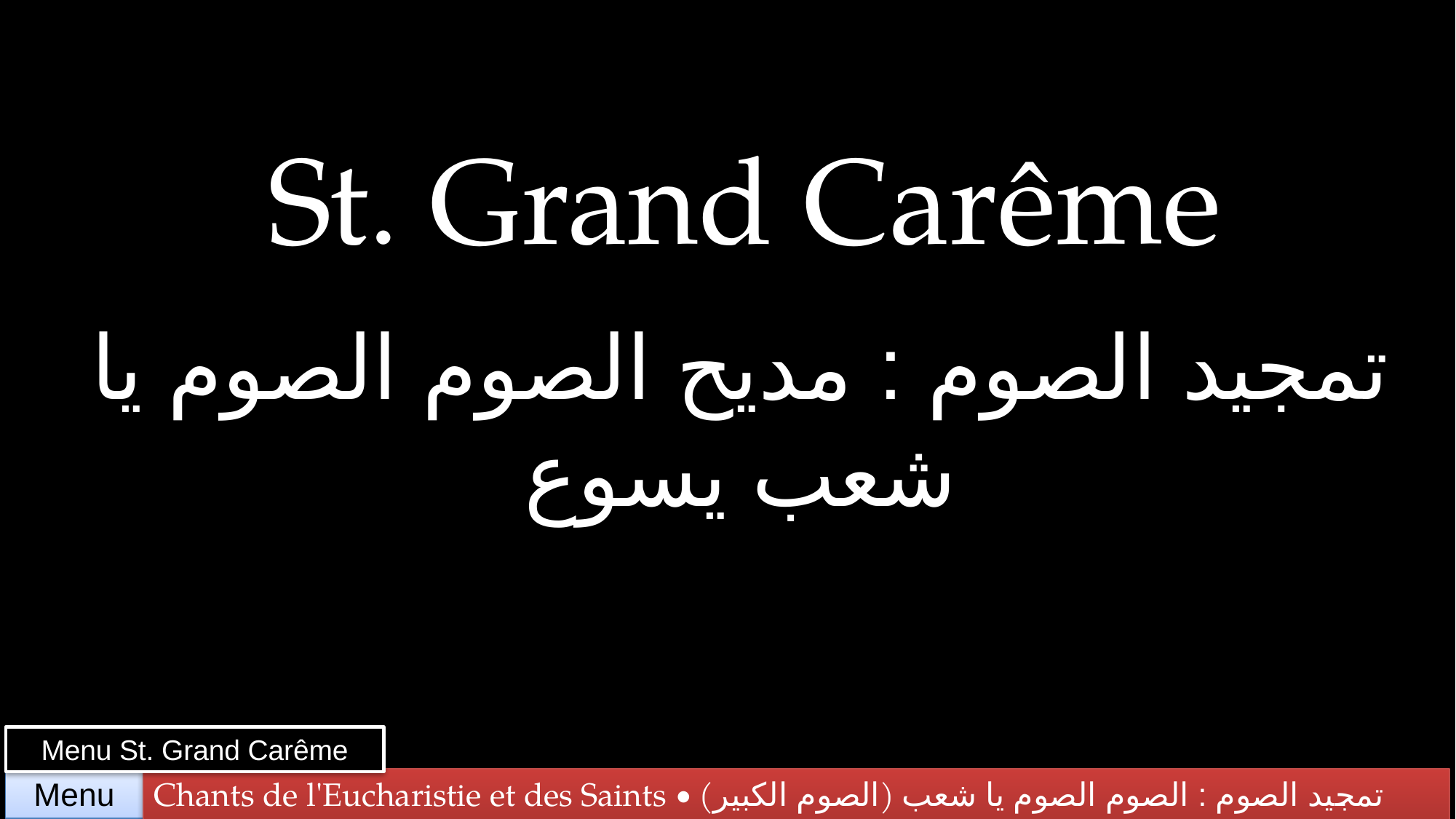

St. Grand Carême
تمجيد الصوم : مديح الصوم الصوم يا شعب يسوع
Menu St. Grand Carême
Chants de l'Eucharistie et des Saints • (الصوم الكبير) تمجيد الصوم : الصوم الصوم يا شعب يسوع
Menu